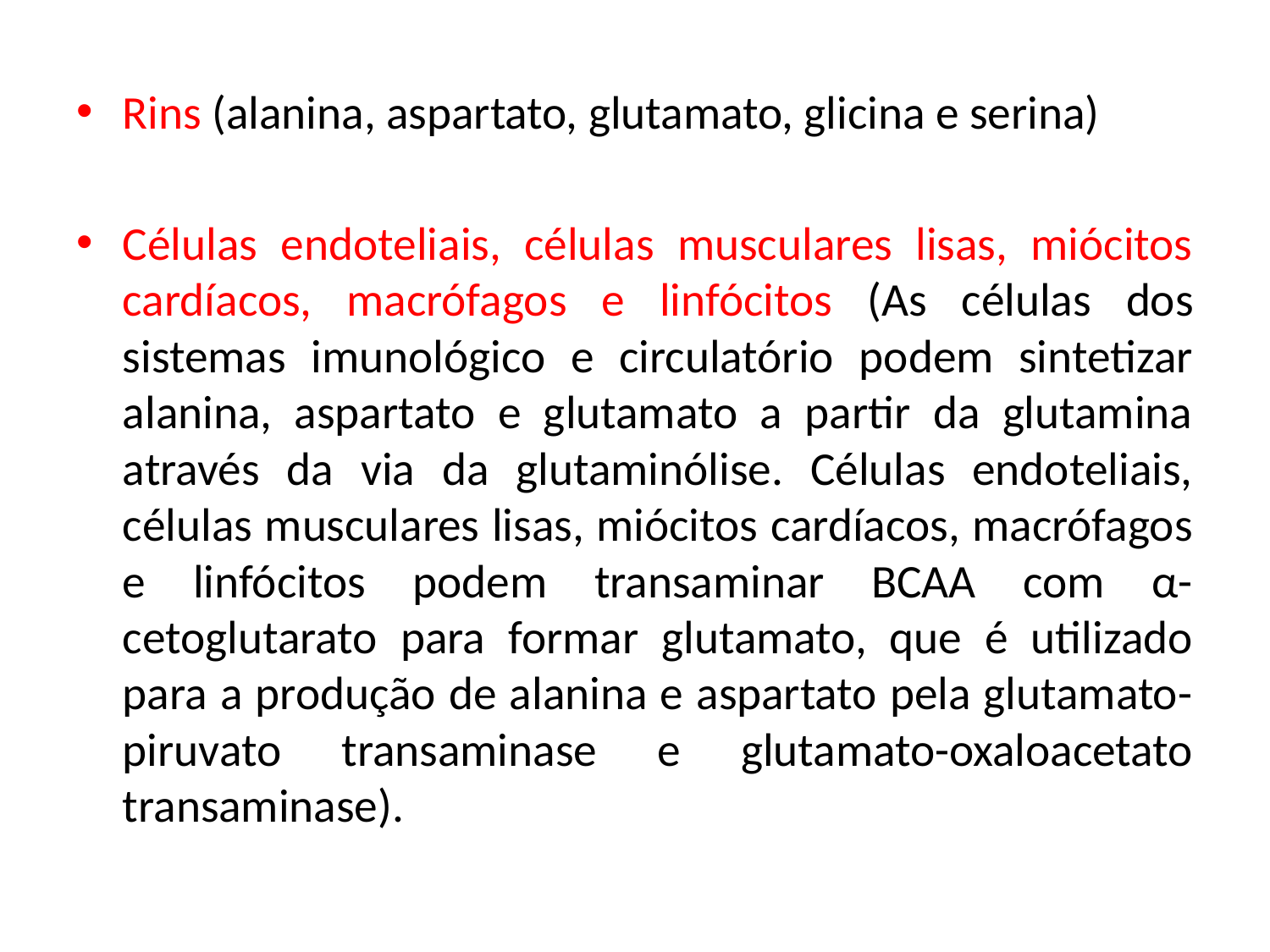

Rins (alanina, aspartato, glutamato, glicina e serina)

Células endoteliais, células musculares lisas, miócitos cardíacos, macrófagos e linfócitos (As células dos sistemas imunológico e circulatório podem sintetizar alanina, aspartato e glutamato a partir da glutamina através da via da glutaminólise. Células endoteliais, células musculares lisas, miócitos cardíacos, macrófagos e linfócitos podem transaminar BCAA com α-cetoglutarato para formar glutamato, que é utilizado para a produção de alanina e aspartato pela glutamato-piruvato transaminase e glutamato-oxaloacetato transaminase).